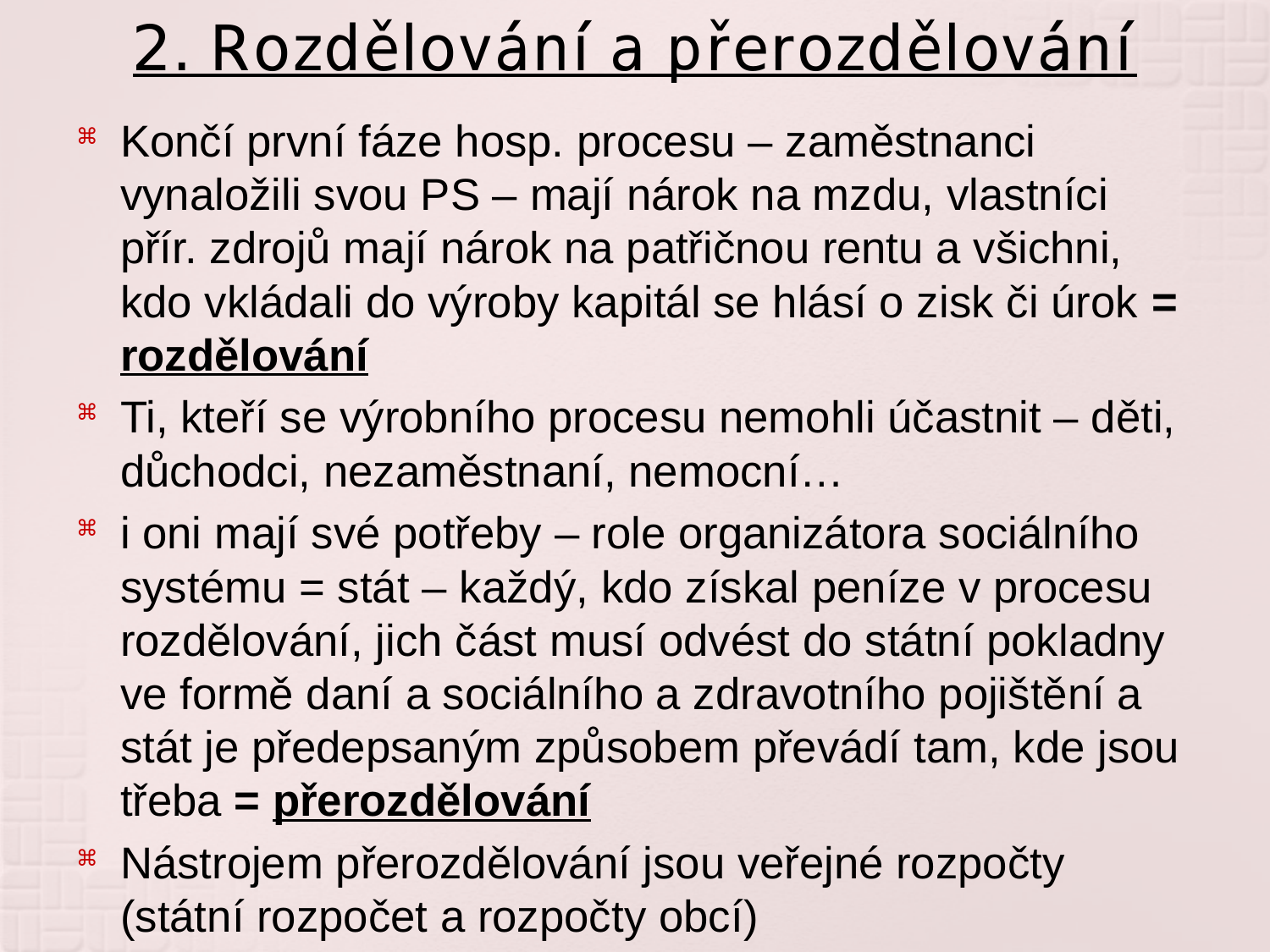

# 2. Rozdělování a přerozdělování
Končí první fáze hosp. procesu – zaměstnanci vynaložili svou PS – mají nárok na mzdu, vlastníci přír. zdrojů mají nárok na patřičnou rentu a všichni, kdo vkládali do výroby kapitál se hlásí o zisk či úrok = rozdělování
Ti, kteří se výrobního procesu nemohli účastnit – děti, důchodci, nezaměstnaní, nemocní…
i oni mají své potřeby – role organizátora sociálního systému = stát – každý, kdo získal peníze v procesu rozdělování, jich část musí odvést do státní pokladny ve formě daní a sociálního a zdravotního pojištění a stát je předepsaným způsobem převádí tam, kde jsou třeba = přerozdělování
Nástrojem přerozdělování jsou veřejné rozpočty (státní rozpočet a rozpočty obcí)